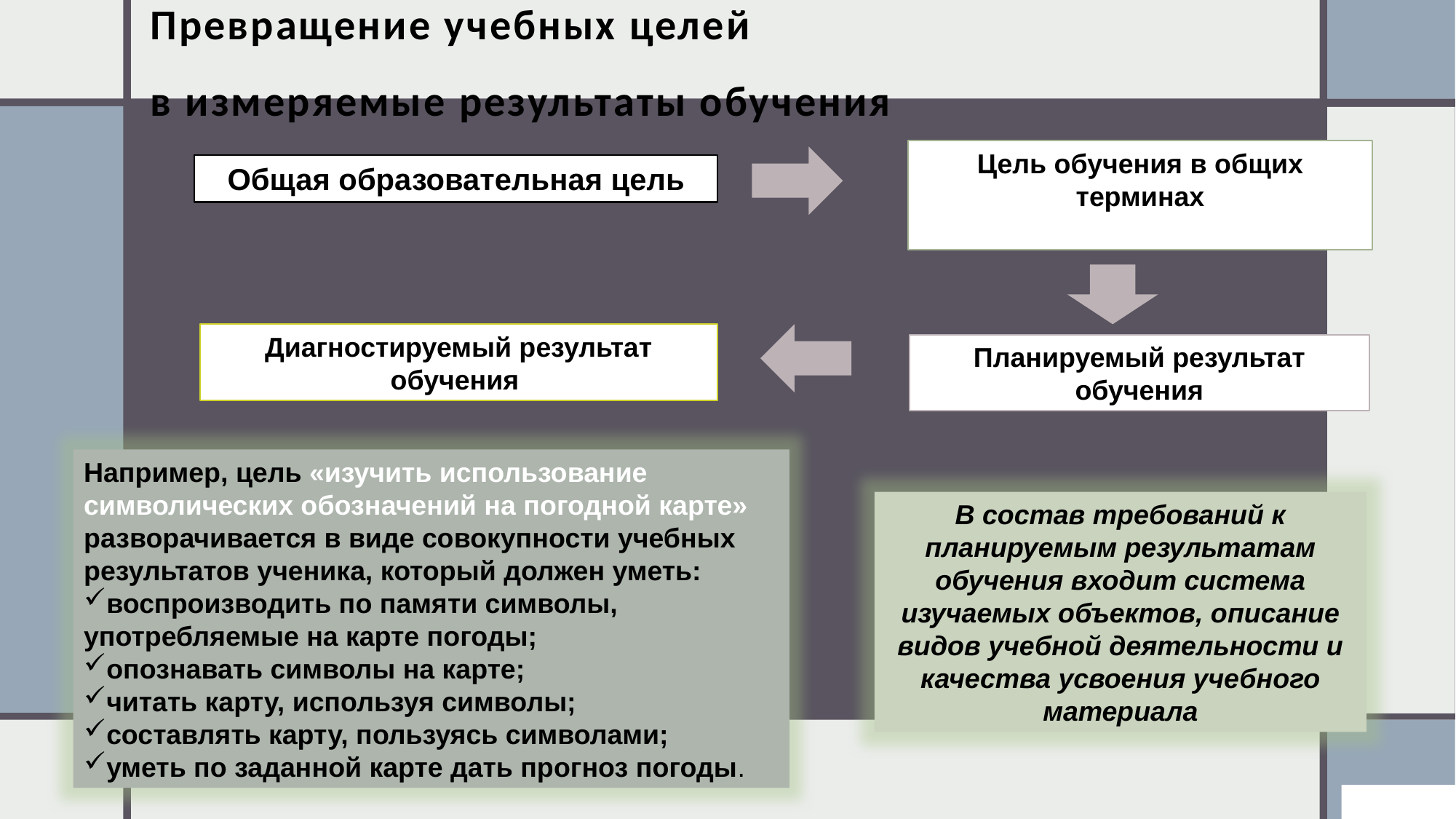

# Превращение учебных целей в измеряемые результаты обучения
Цель обучения в общих терминах

Общая образовательная цель

Диагностируемый результат обучения

Планируемый результат обучения
Например, цель «изучить использование символических обозначений на погодной карте» разворачивается в виде совокупности учебных результатов ученика, который должен уметь:
воспроизводить по памяти символы, употребляемые на карте погоды;
опознавать символы на карте;
читать карту, используя символы;
составлять карту, пользуясь символами;
уметь по заданной карте дать прогноз погоды.
В состав требований к планируемым результатам обучения входит система изучаемых объектов, описание видов учебной деятельности и качества усвоения учебного материала